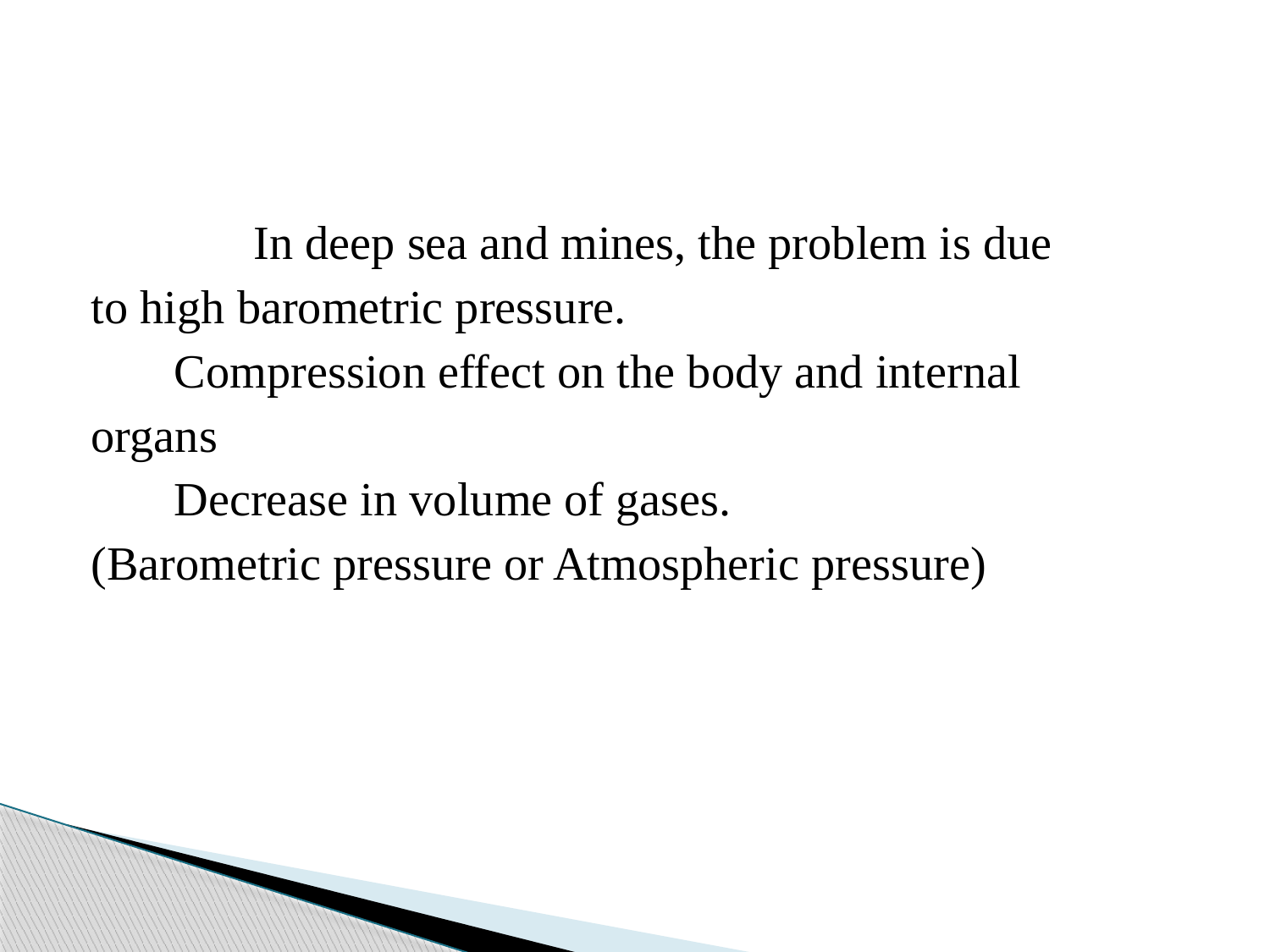

#
		In deep sea and mines, the problem is due
to high barometric pressure.
       Compression effect on the body and internal
organs
       Decrease in volume of gases.
(Barometric pressure or Atmospheric pressure)